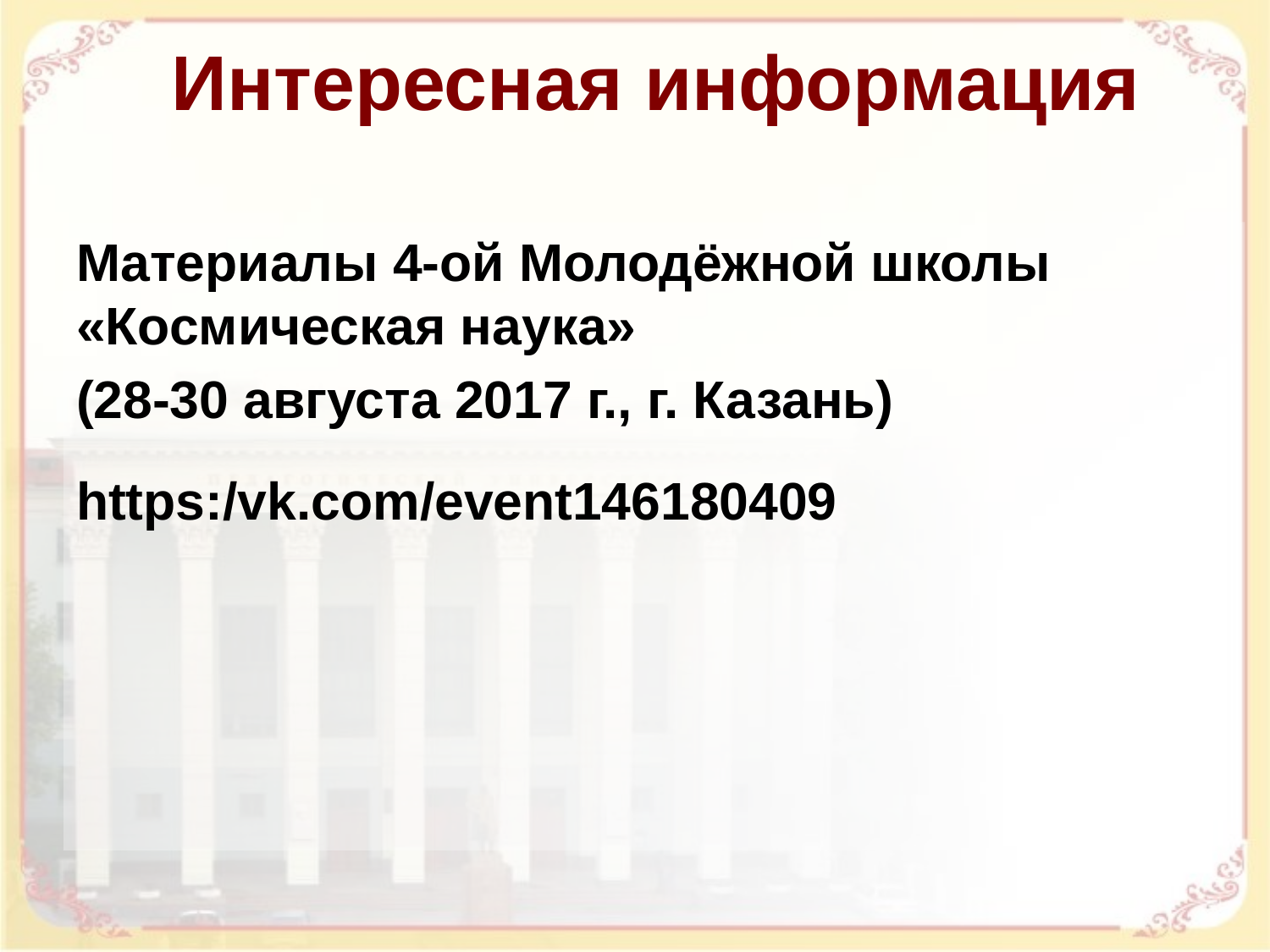

Интересная информация
Материалы 4-ой Молодёжной школы «Космическая наука»
(28-30 августа 2017 г., г. Казань)

https:/vk.com/event146180409